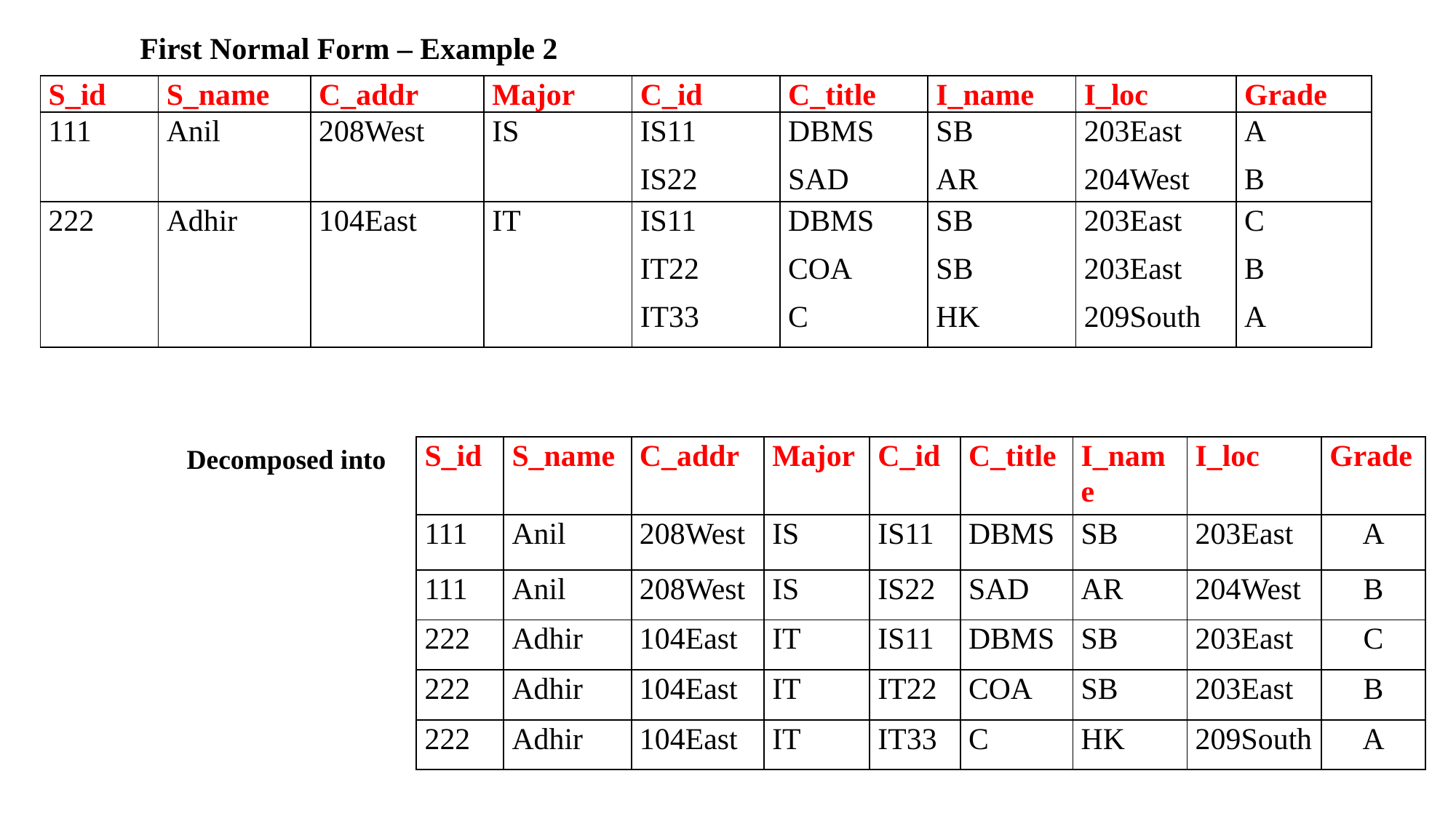

First Normal Form – Example 2
| S\_id | S\_name | C\_addr | Major | C\_id | C\_title | I\_name | I\_loc | Grade |
| --- | --- | --- | --- | --- | --- | --- | --- | --- |
| 111 | Anil | 208West | IS | IS11 IS22 | DBMS SAD | SB AR | 203East 204West | A B |
| 222 | Adhir | 104East | IT | IS11 IT22 IT33 | DBMS COA C | SB SB HK | 203East 203East 209South | C B A |
Decomposed into
| S\_id | S\_name | C\_addr | Major | C\_id | C\_title | I\_name | I\_loc | Grade |
| --- | --- | --- | --- | --- | --- | --- | --- | --- |
| 111 | Anil | 208West | IS | IS11 | DBMS | SB | 203East | A |
| 111 | Anil | 208West | IS | IS22 | SAD | AR | 204West | B |
| 222 | Adhir | 104East | IT | IS11 | DBMS | SB | 203East | C |
| 222 | Adhir | 104East | IT | IT22 | COA | SB | 203East | B |
| 222 | Adhir | 104East | IT | IT33 | C | HK | 209South | A |